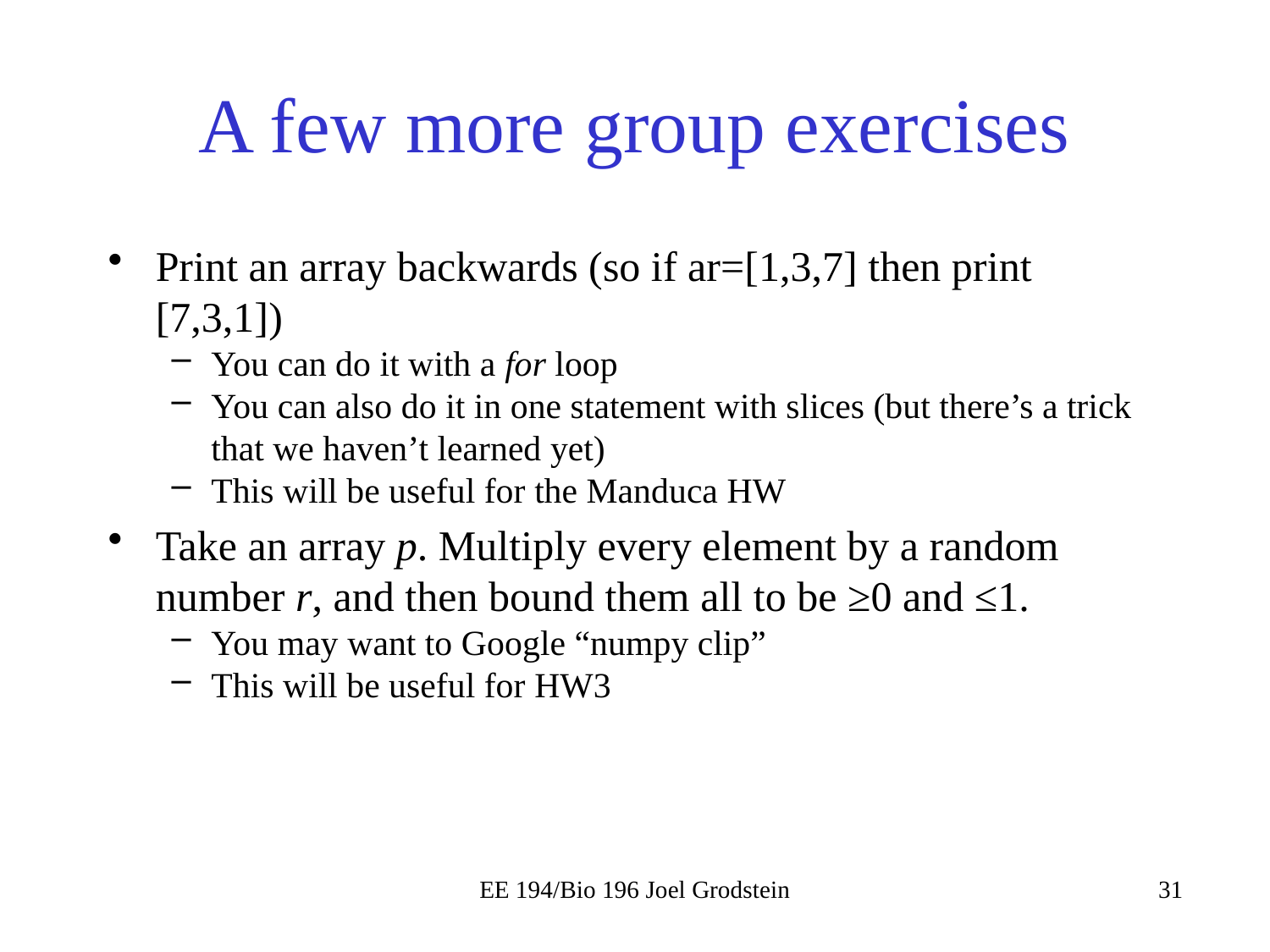

# A few more group exercises
Print an array backwards (so if ar=[1,3,7] then print [7,3,1])
You can do it with a for loop
You can also do it in one statement with slices (but there’s a trick that we haven’t learned yet)
This will be useful for the Manduca HW
Take an array p. Multiply every element by a random number r, and then bound them all to be ≥0 and ≤1.
You may want to Google “numpy clip”
This will be useful for HW3

EE 194/Bio 196 Joel Grodstein